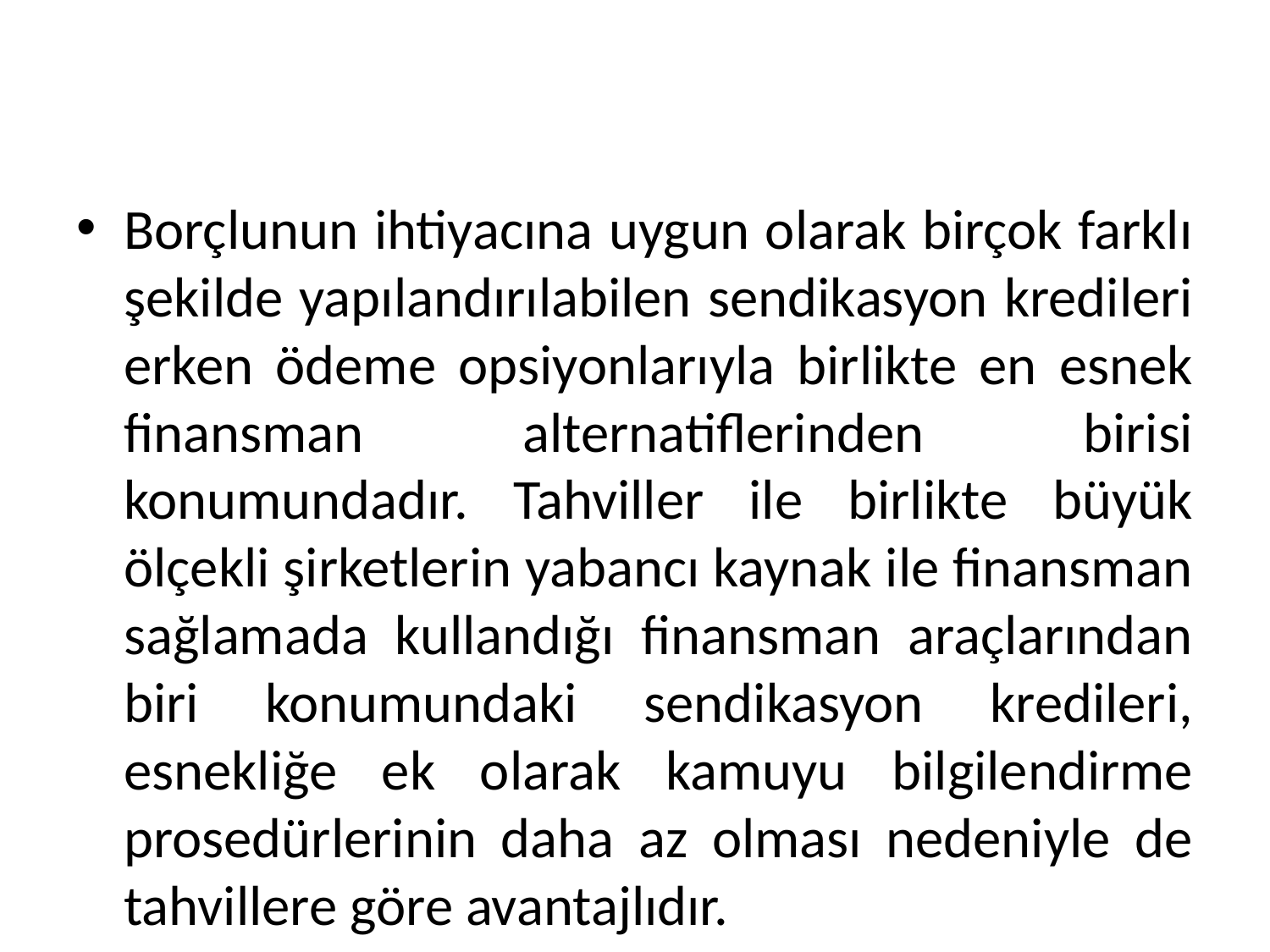

Borçlunun ihtiyacına uygun olarak birçok farklı şekilde yapılandırılabilen sendikasyon kredileri erken ödeme opsiyonlarıyla birlikte en esnek finansman alternatiflerinden birisi konumundadır. Tahviller ile birlikte büyük ölçekli şirketlerin yabancı kaynak ile finansman sağlamada kullandığı finansman araçlarından biri konumundaki sendikasyon kredileri, esnekliğe ek olarak kamuyu bilgilendirme prosedürlerinin daha az olması nedeniyle de tahvillere göre avantajlıdır.